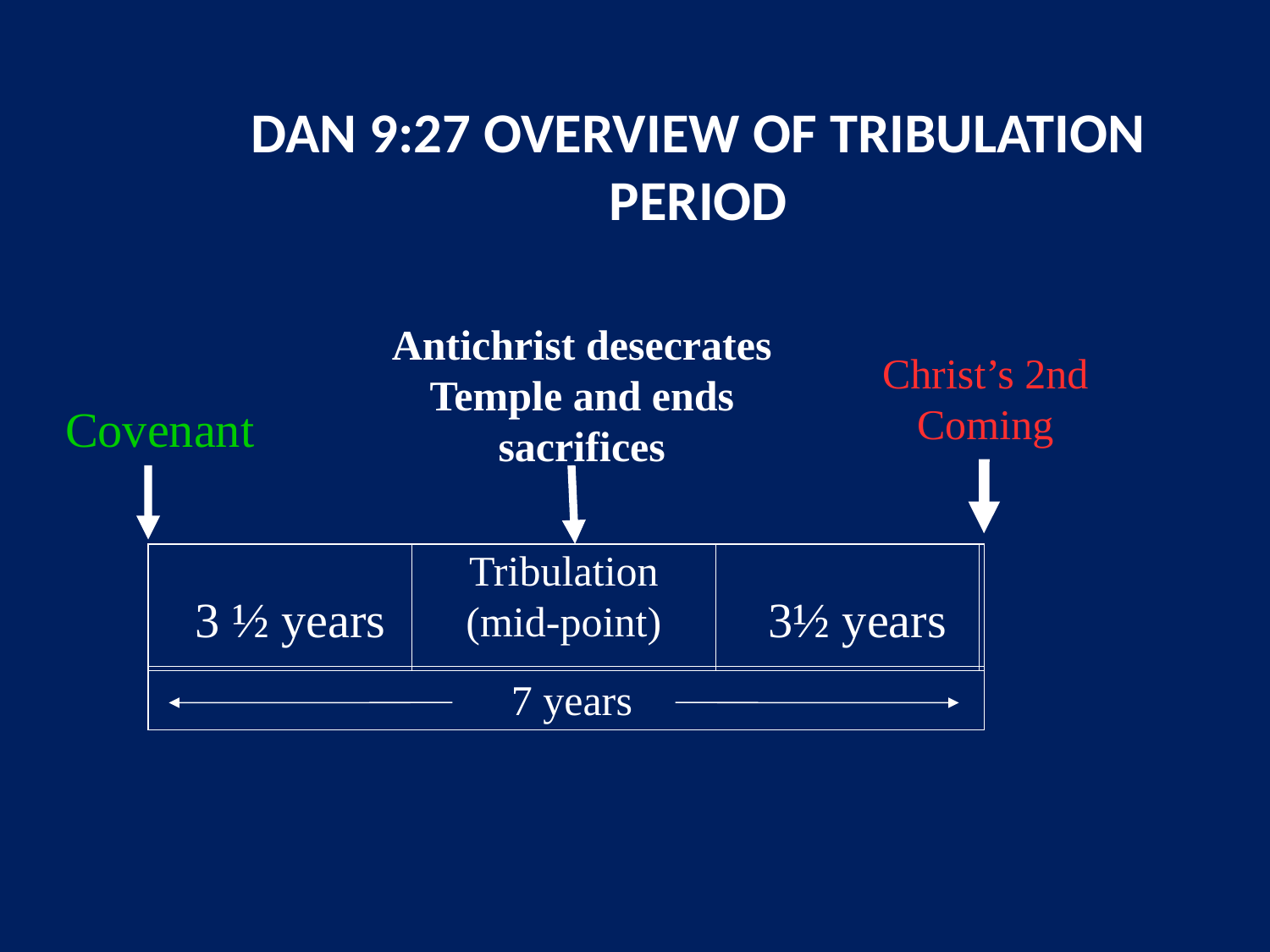

# DAN 9:27 OVERVIEW OF TRIBULATION PERIOD
Antichrist desecrates Temple and ends sacrifices
Christ’s 2nd Coming
Covenant

Tribulation
(mid-point)

3 ½ years
3½ years

7 years